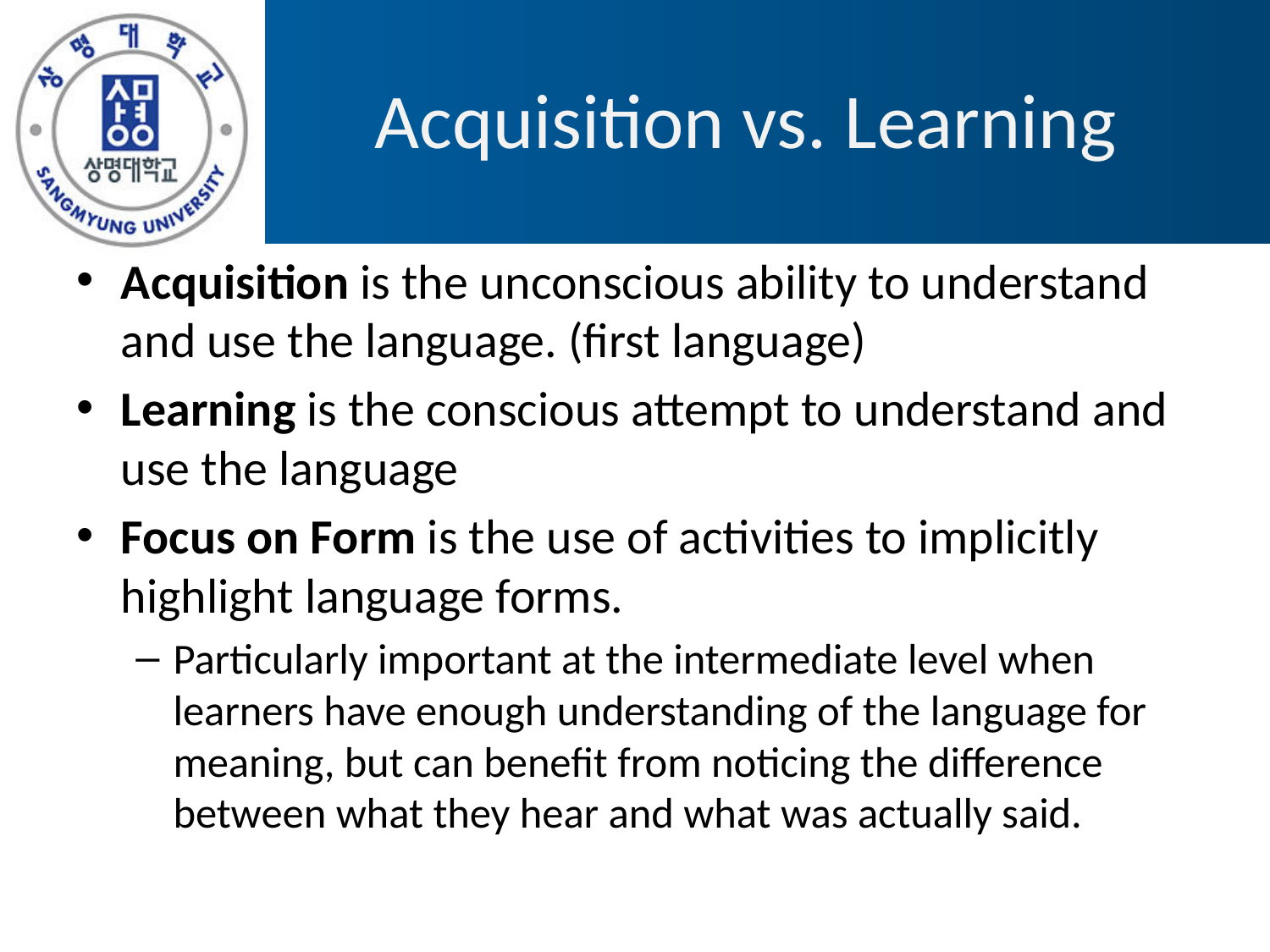

# Acquisition vs. Learning
Acquisition is the unconscious ability to understand and use the language. (first language)
Learning is the conscious attempt to understand and use the language
Focus on Form is the use of activities to implicitly highlight language forms.
Particularly important at the intermediate level when learners have enough understanding of the language for meaning, but can benefit from noticing the difference between what they hear and what was actually said.